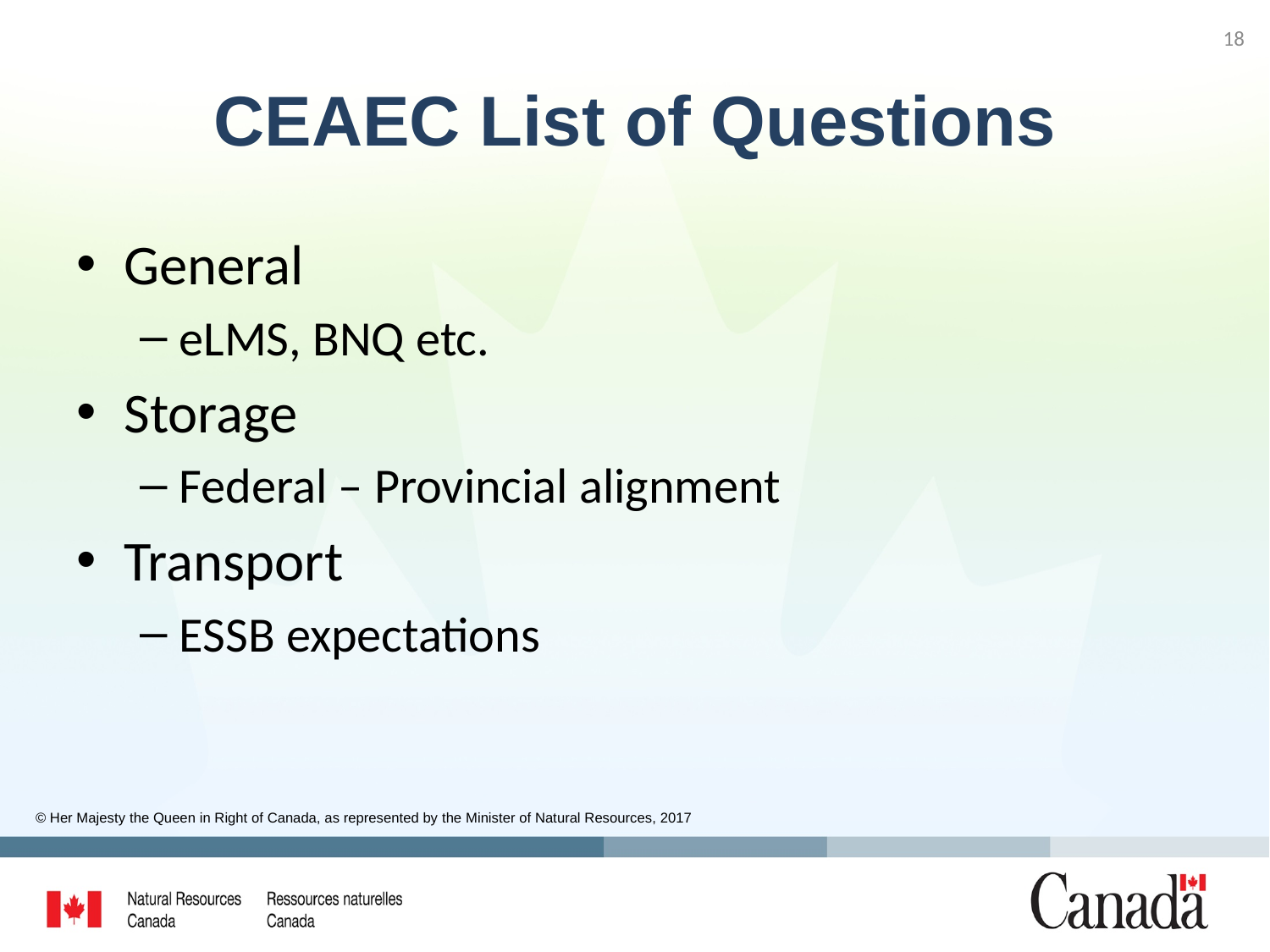

18
# CEAEC List of Questions
General
eLMS, BNQ etc.
Storage
Federal – Provincial alignment
Transport
ESSB expectations